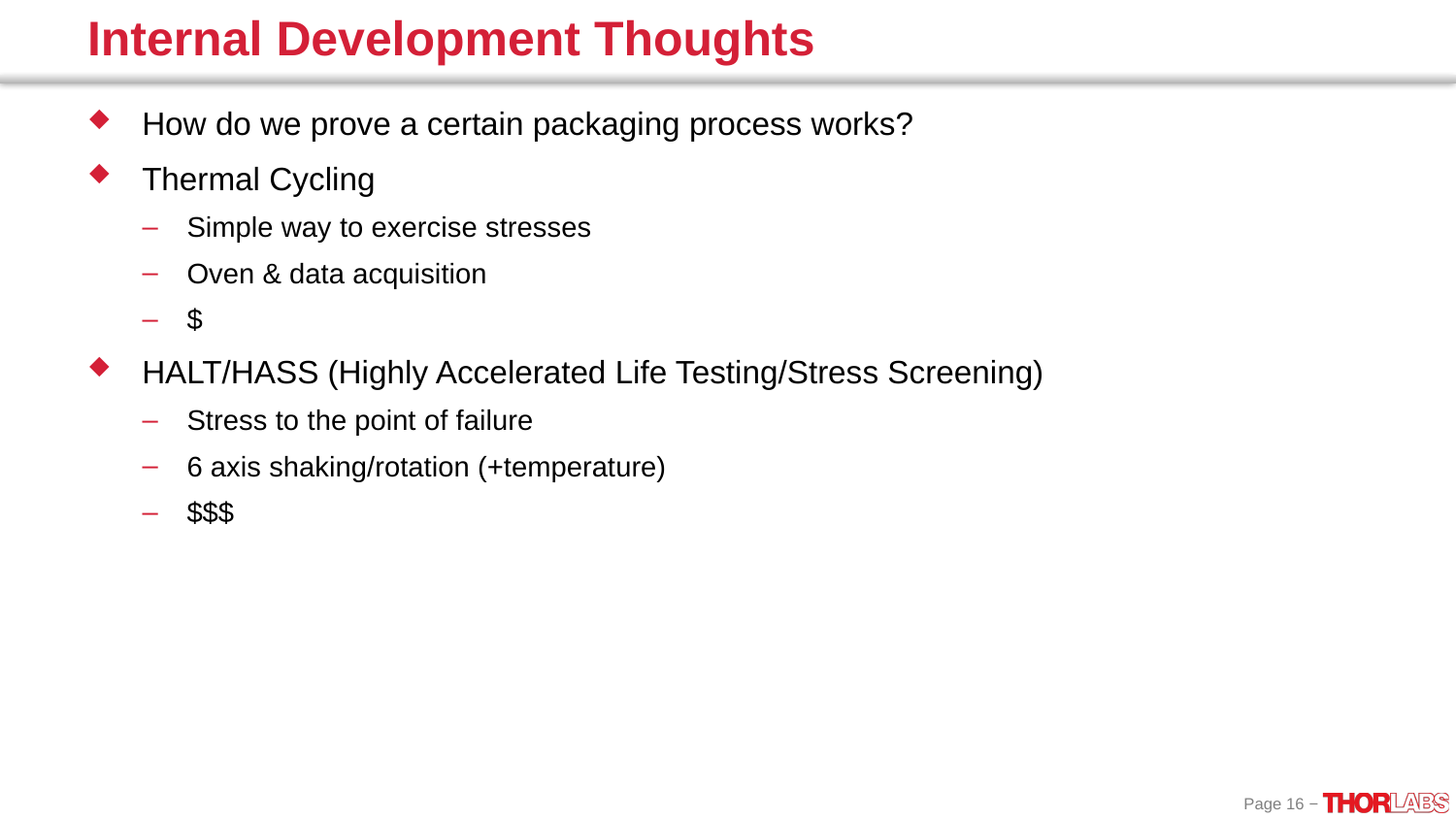

# Internal Development Thoughts
How do we prove a certain packaging process works?
Thermal Cycling
Simple way to exercise stresses
Oven & data acquisition
$
HALT/HASS (Highly Accelerated Life Testing/Stress Screening)
Stress to the point of failure
6 axis shaking/rotation (+temperature)
$$$
16